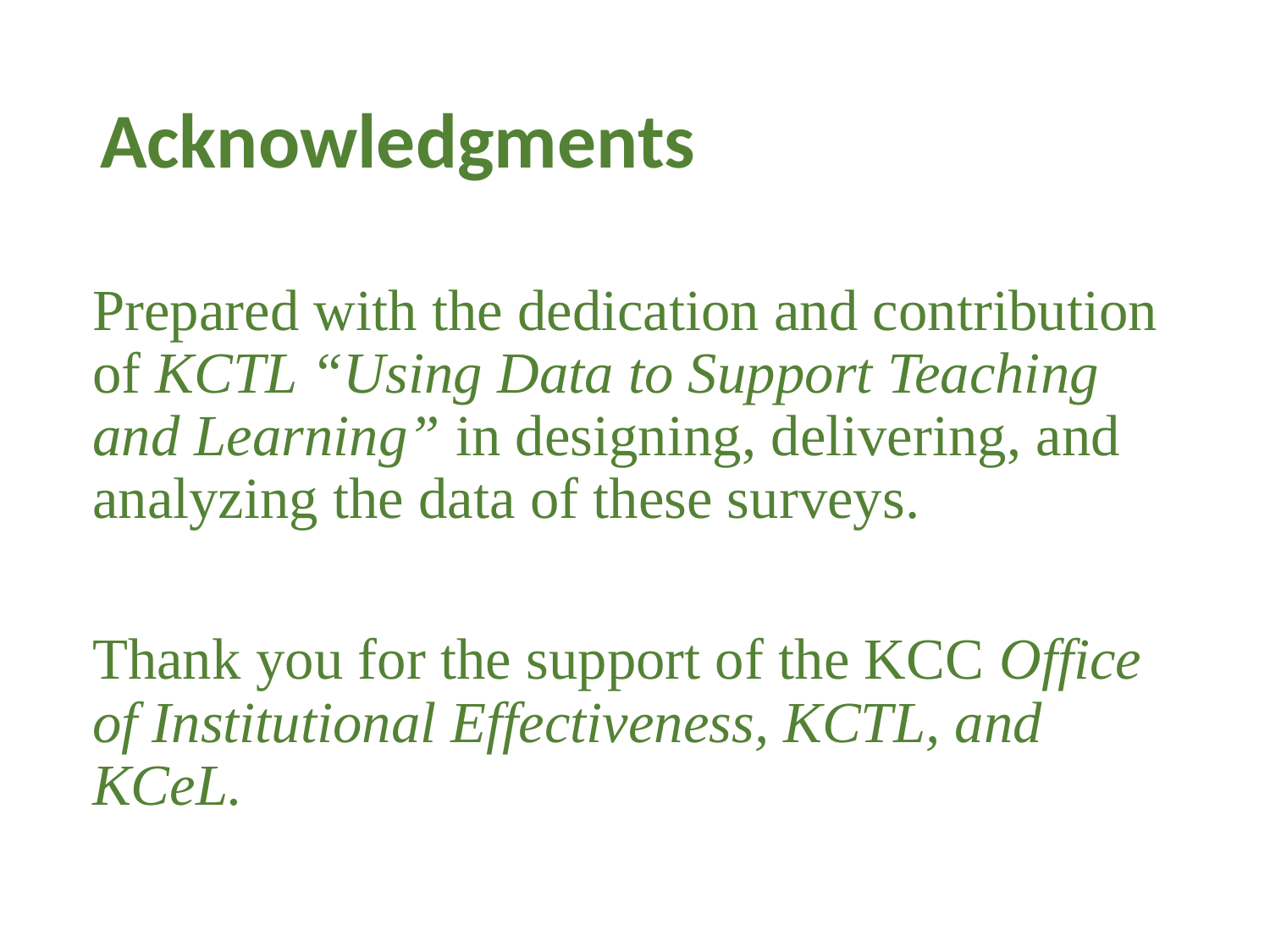

# Acknowledgments
Prepared with the dedication and contribution of KCTL “Using Data to Support Teaching and Learning” in designing, delivering, and analyzing the data of these surveys.

Thank you for the support of the KCC Office of Institutional Effectiveness, KCTL, and KCeL.